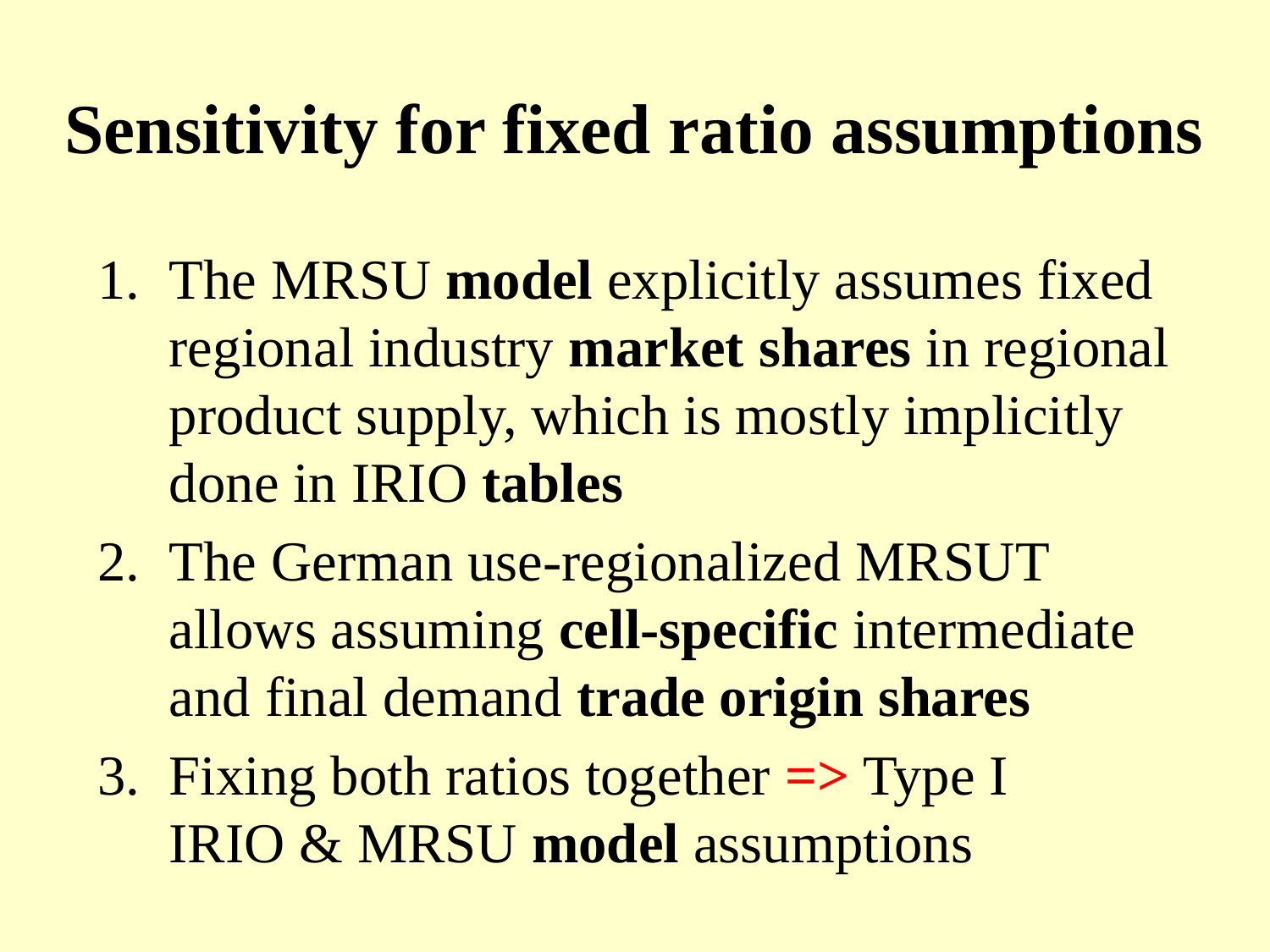

# Sensitivity for fixed ratio assumptions
The MRSU model explicitly assumes fixed regional industry market shares in regional product supply, which is mostly implicitly done in IRIO tables
The German use-regionalized MRSUT allows assuming cell-specific intermediate and final demand trade origin shares
Fixing both ratios together => Type I    IRIO & MRSU model assumptions